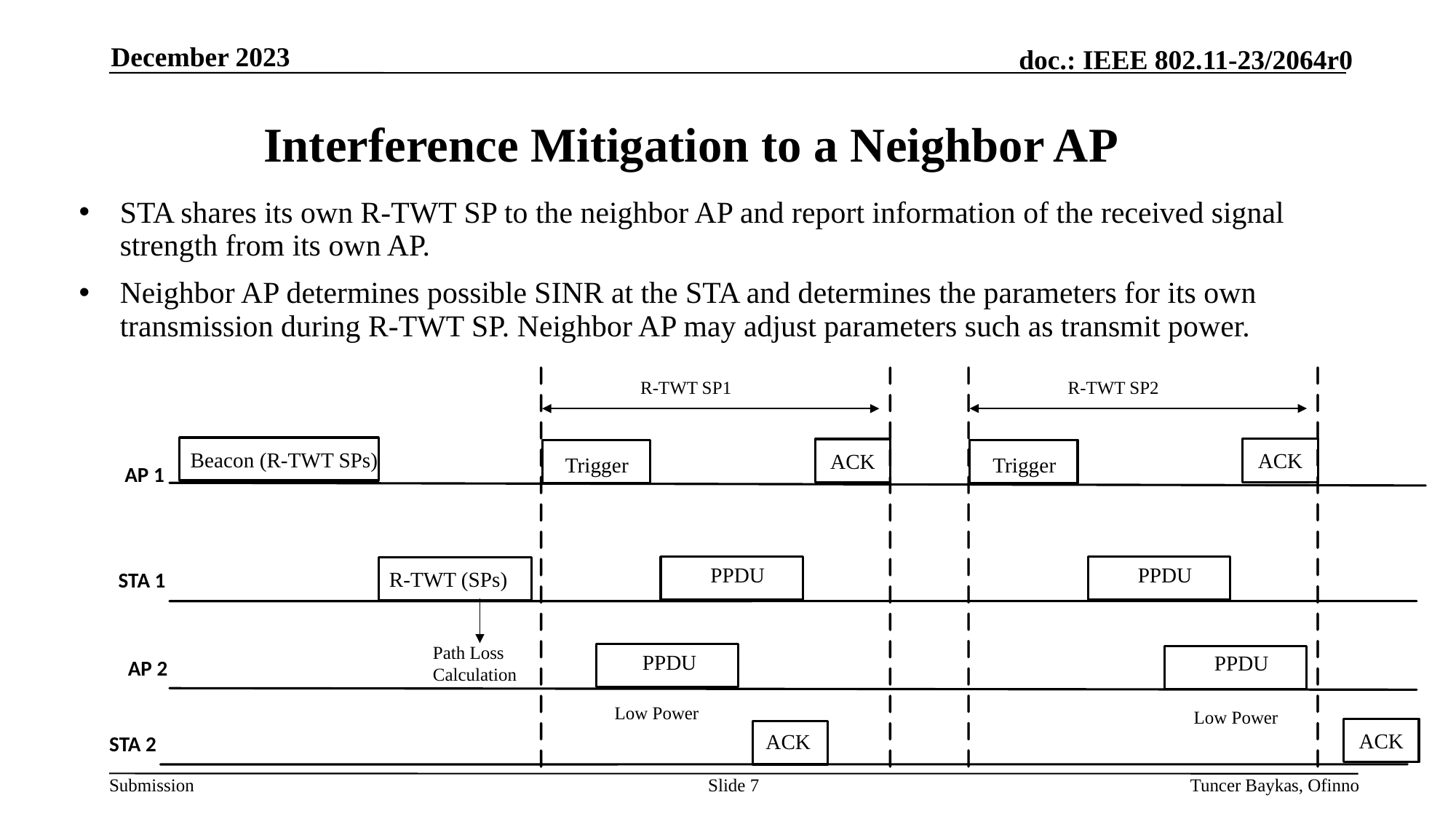

December 2023
# Interference Mitigation to a Neighbor AP
STA shares its own R-TWT SP to the neighbor AP and report information of the received signal strength from its own AP.
Neighbor AP determines possible SINR at the STA and determines the parameters for its own transmission during R-TWT SP. Neighbor AP may adjust parameters such as transmit power.

R-TWT SP2
R-TWT SP1

Beacon (R-TWT SPs)
ACK
ACK
Trigger
Trigger
AP 1

PPDU
PPDU
R-TWT (SPs)
STA 1

Path Loss
Calculation

PPDU
PPDU
AP 2

Low Power
Low Power

ACK
ACK
STA 2

Slide 7
Tuncer Baykas, Ofinno